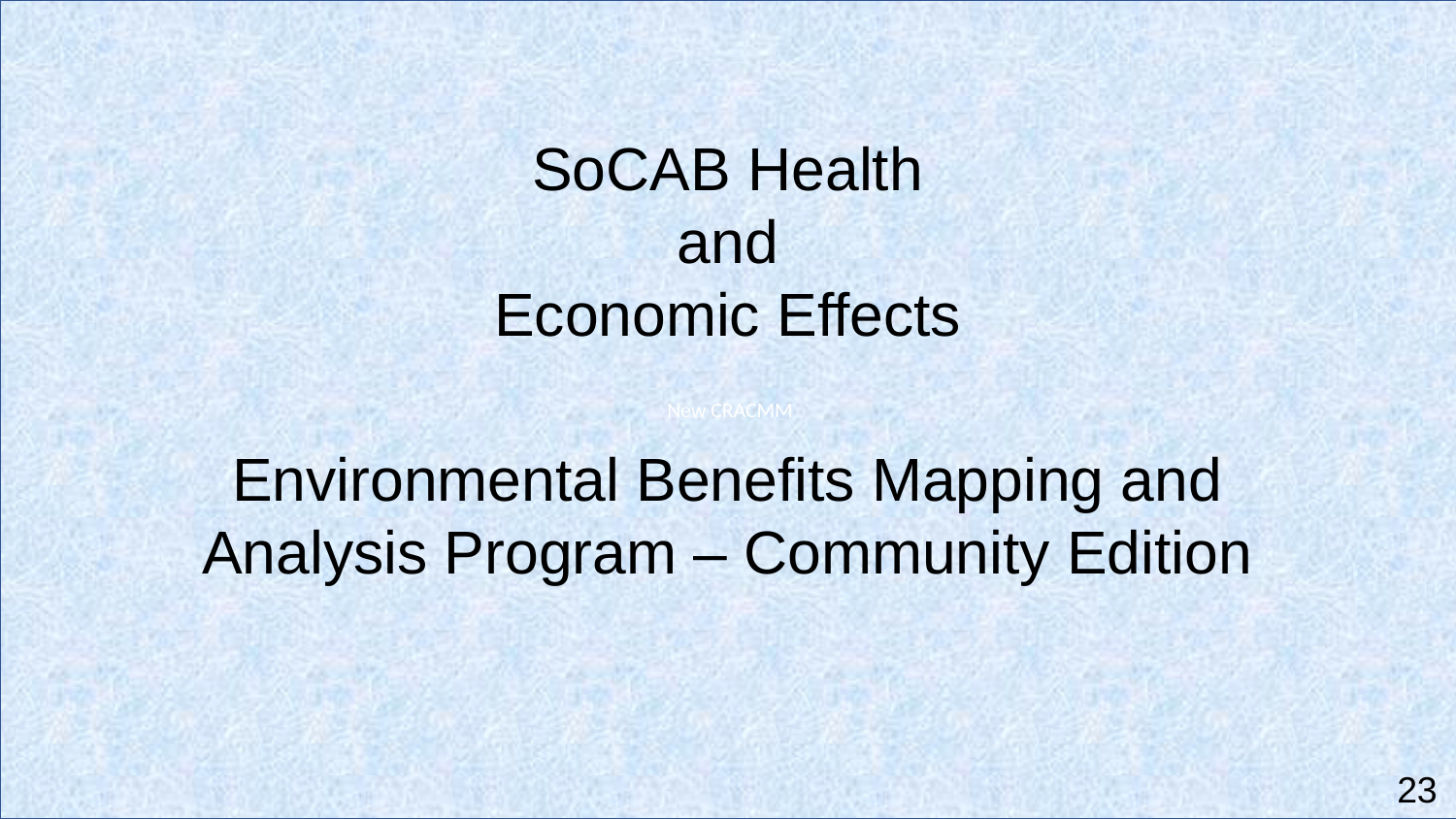

New CRACMM
SoCAB Health
and
Economic Effects
Environmental Benefits Mapping and Analysis Program – Community Edition
23